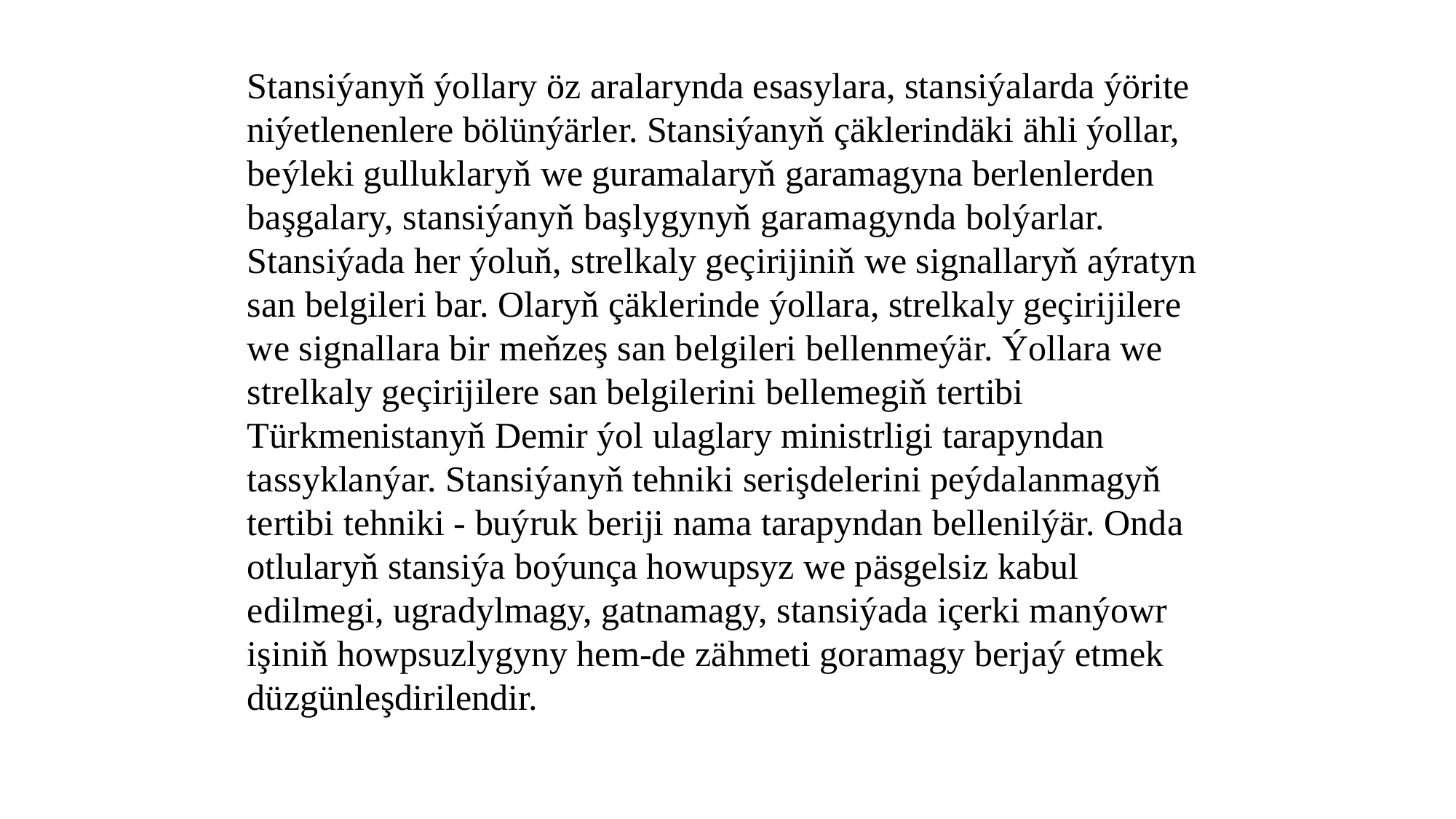

Stansiýanyň ýollary öz aralarynda esasylara, stansiýalarda ýörite niýetlenenlere bölünýärler. Stansiýanyň çäklerindäki ähli ýollar, beýleki gulluklaryň we guramalaryň garamagyna berlenlerden başgalary, stansiýanyň başlygynyň garamagynda bolýarlar. Stansiýada her ýoluň, strelkaly geçirijiniň we signallaryň aýratyn san belgileri bar. Olaryň çäklerinde ýollara, strelkaly geçirijilere we signallara bir meňzeş san belgileri bellenmeýär. Ýollara we strelkaly geçirijilere san belgilerini bellemegiň tertibi Türkmenistanyň Demir ýol ulaglary ministrligi tarapyndan tassyklanýar. Stansiýanyň tehniki serişdelerini peýdalanmagyň tertibi tehniki - buýruk beriji nama tarapyndan bellenilýär. Onda otlularyň stansiýa boýunça howupsyz we päsgelsiz kabul edilmegi, ugradylmagy, gatnamagy, stansiýada içerki manýowr işiniň howpsuzlygyny hem-de zähmeti goramagy berjaý etmek düzgünleşdirilendir.